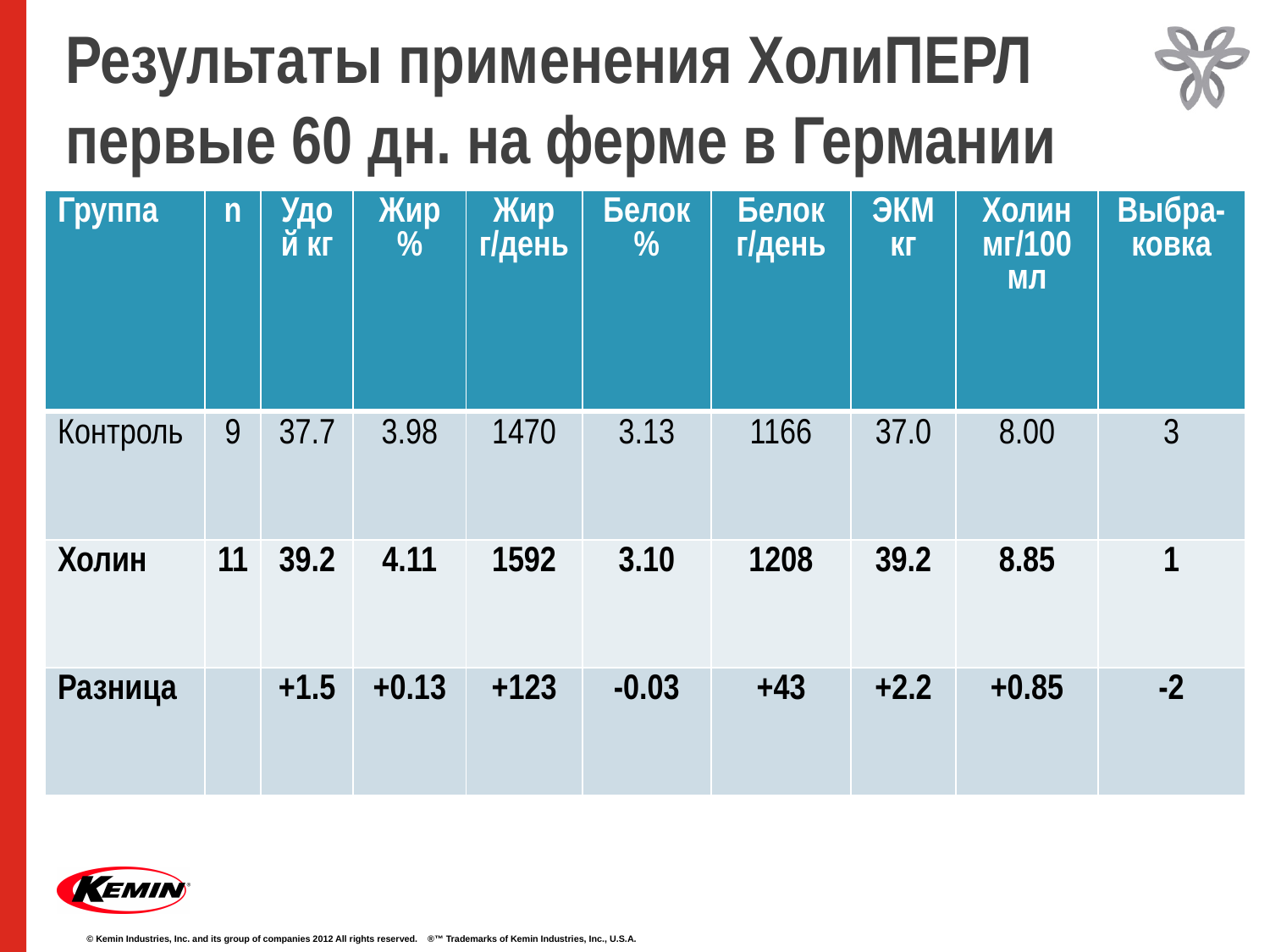

# Результаты применения ХолиПЕРЛ первые 60 дн. на ферме в Германии
| Группа | n | Удой кг | Жир % | Жир г/день | Белок % | Белок г/день | ЭКМ кг | Холин мг/100 мл | Выбра-ковка |
| --- | --- | --- | --- | --- | --- | --- | --- | --- | --- |
| Контроль | 9 | 37.7 | 3.98 | 1470 | 3.13 | 1166 | 37.0 | 8.00 | 3 |
| Холин | 11 | 39.2 | 4.11 | 1592 | 3.10 | 1208 | 39.2 | 8.85 | 1 |
| Разница |  | +1.5 | +0.13 | +123 | -0.03 | +43 | +2.2 | +0.85 | -2 |